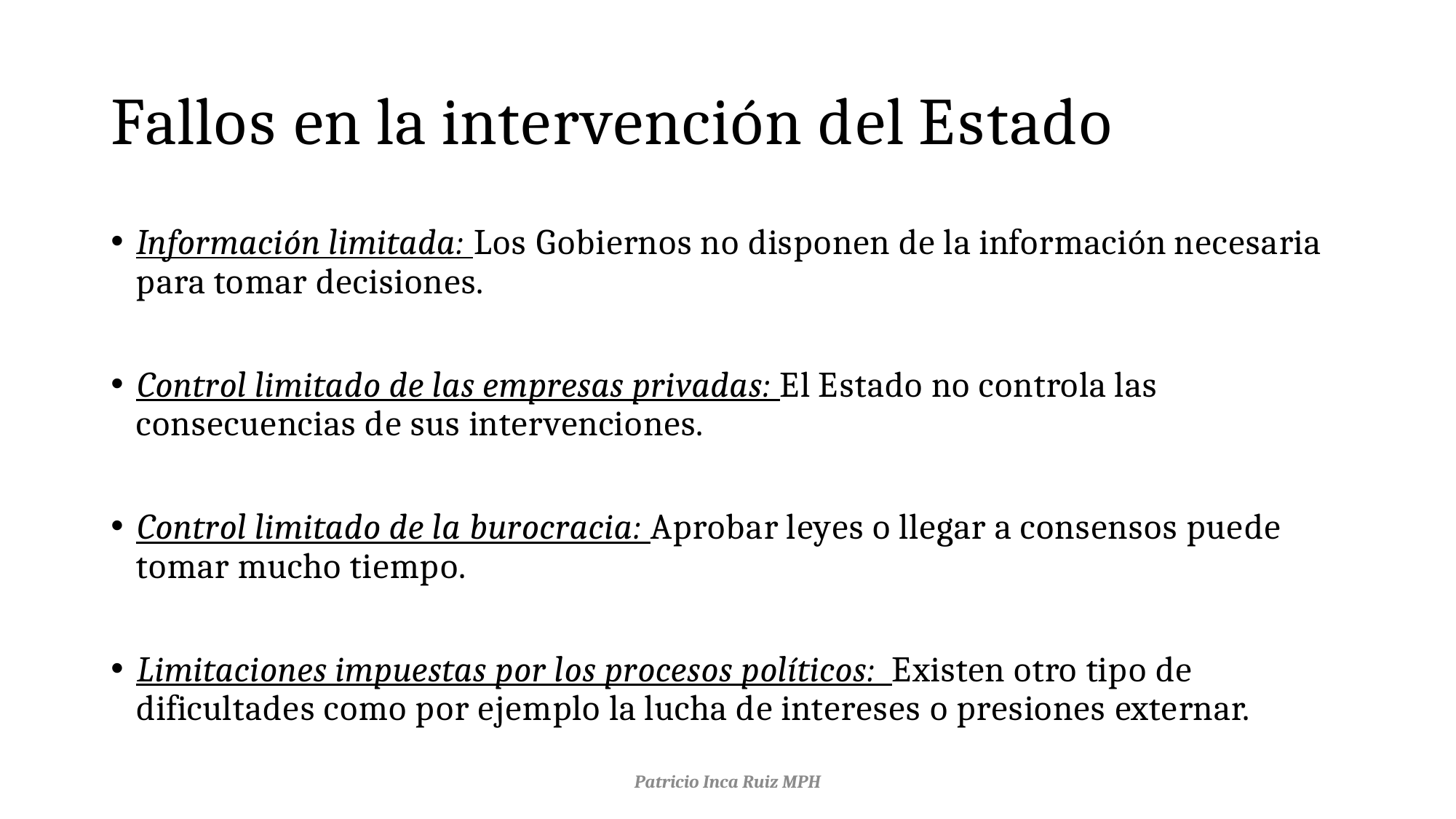

# Fallos en la intervención del Estado
Información limitada: Los Gobiernos no disponen de la información necesaria para tomar decisiones.

Control limitado de las empresas privadas: El Estado no controla las consecuencias de sus intervenciones.

Control limitado de la burocracia: Aprobar leyes o llegar a consensos puede tomar mucho tiempo.

Limitaciones impuestas por los procesos políticos:  Existen otro tipo de dificultades como por ejemplo la lucha de intereses o presiones externar.
Patricio Inca Ruiz MPH